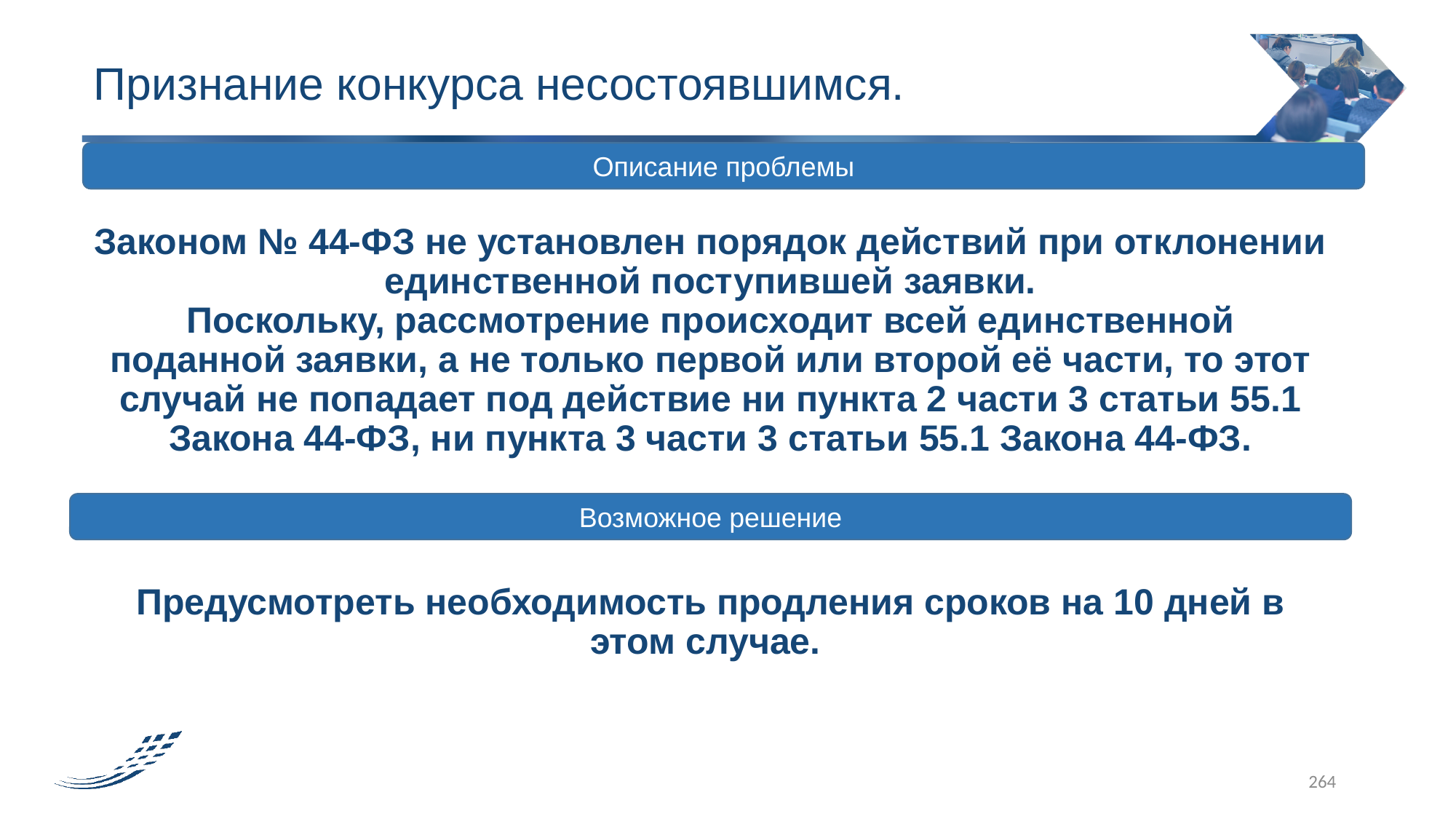

Признание конкурса несостоявшимся.
Описание проблемы
# Законом № 44-ФЗ не установлен порядок действий при отклонении единственной поступившей заявки. Поскольку, рассмотрение происходит всей единственной поданной заявки, а не только первой или второй её части, то этот случай не попадает под действие ни пункта 2 части 3 статьи 55.1 Закона 44-ФЗ, ни пункта 3 части 3 статьи 55.1 Закона 44-ФЗ.
Возможное решение
Предусмотреть необходимость продления сроков на 10 дней в этом случае.
264